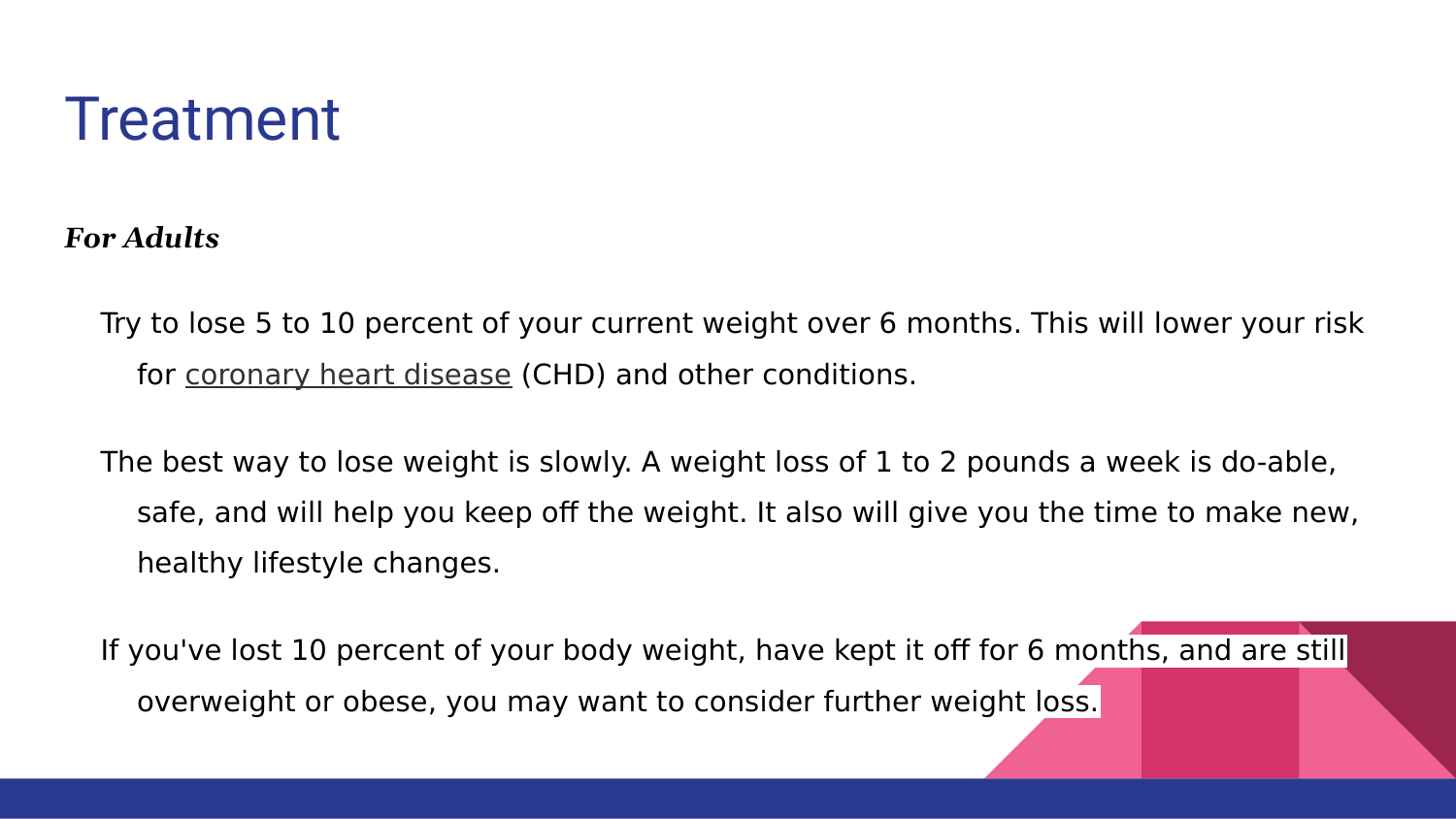

# Treatment
For Adults
Try to lose 5 to 10 percent of your current weight over 6 months. This will lower your risk for coronary heart disease (CHD) and other conditions.
The best way to lose weight is slowly. A weight loss of 1 to 2 pounds a week is do-able, safe, and will help you keep off the weight. It also will give you the time to make new, healthy lifestyle changes.
If you've lost 10 percent of your body weight, have kept it off for 6 months, and are still overweight or obese, you may want to consider further weight loss.